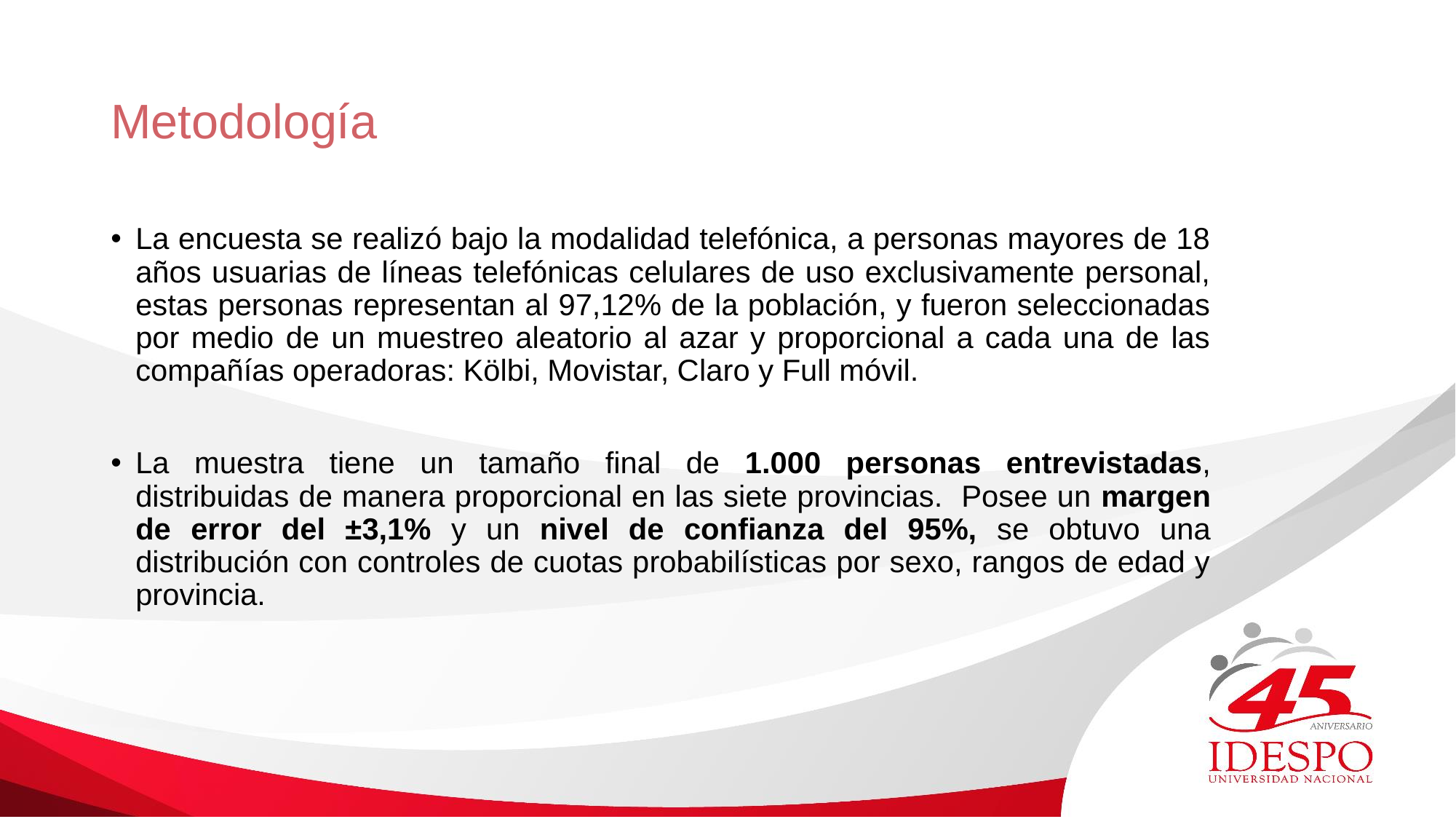

# Metodología
La encuesta se realizó bajo la modalidad telefónica, a personas mayores de 18 años usuarias de líneas telefónicas celulares de uso exclusivamente personal, estas personas representan al 97,12% de la población, y fueron seleccionadas por medio de un muestreo aleatorio al azar y proporcional a cada una de las compañías operadoras: Kölbi, Movistar, Claro y Full móvil.

La muestra tiene un tamaño final de 1.000 personas entrevistadas, distribuidas de manera proporcional en las siete provincias.  Posee un margen de error del ±3,1% y un nivel de confianza del 95%, se obtuvo una distribución con controles de cuotas probabilísticas por sexo, rangos de edad y provincia.